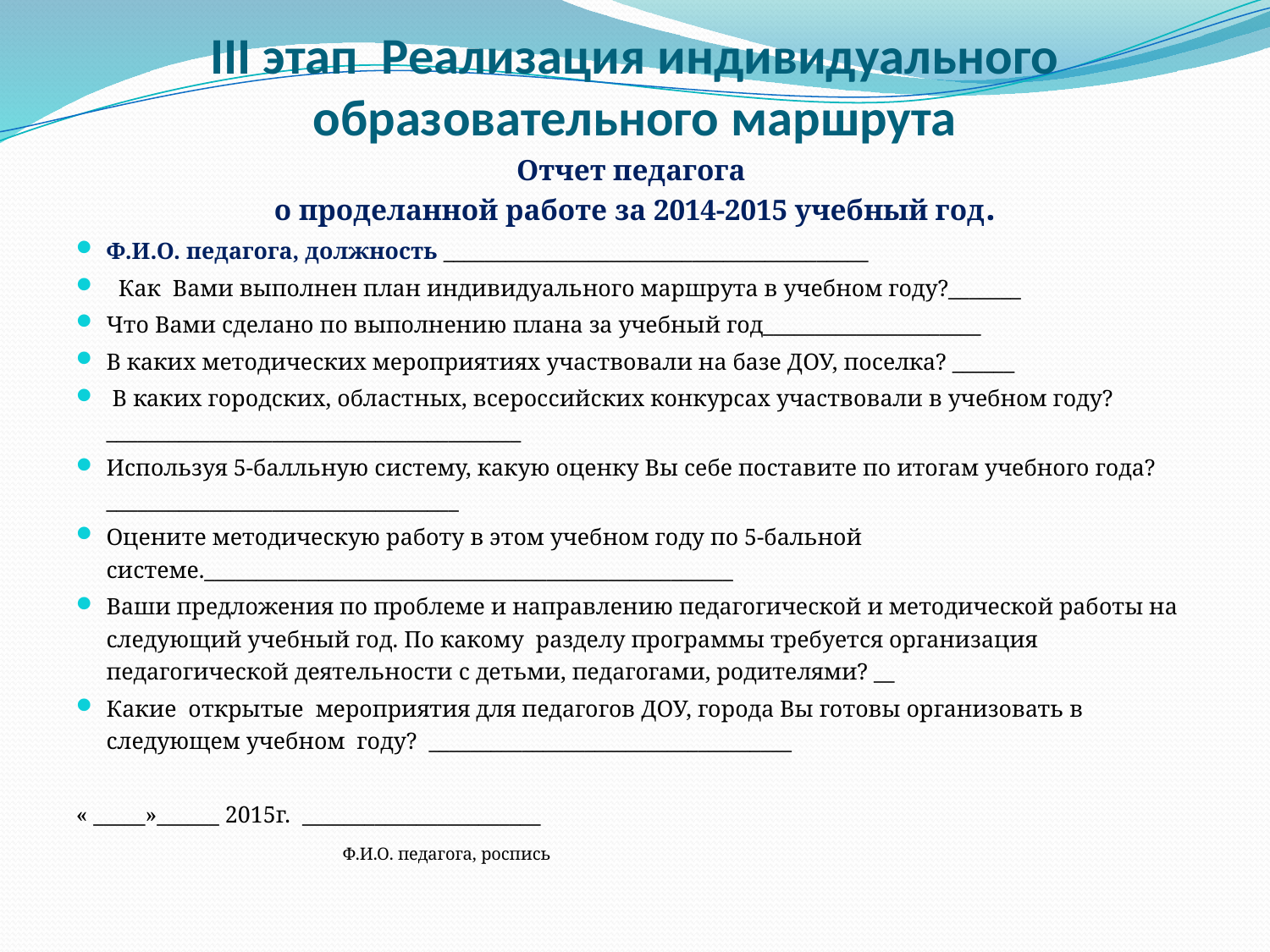

# III этап  Реализация индивидуального образовательного маршрута
Отчет педагога
о проделанной работе за 2014-2015 учебный год.
Ф.И.О. педагога, должность _________________________________________
  Как  Вами выполнен план индивидуального маршрута в учебном году?_______
Что Вами сделано по выполнению плана за учебный год_____________________
В каких методических мероприятиях участвовали на базе ДОУ, поселка? ______
 В каких городских, областных, всероссийских конкурсах участвовали в учебном году?________________________________________
Используя 5-балльную систему, какую оценку Вы себе поставите по итогам учебного года? __________________________________
Оцените методическую работу в этом учебном году по 5-бальной системе.___________________________________________________
Ваши предложения по проблеме и направлению педагогической и методической работы на следующий учебный год. По какому  разделу программы требуется организация педагогической деятельности с детьми, педагогами, родителями? __
Какие  открытые  мероприятия для педагогов ДОУ, города Вы готовы организовать в следующем учебном  году?  ___________________________________

« _____»______ 2015г.  _______________________
                                             Ф.И.О. педагога, роспись